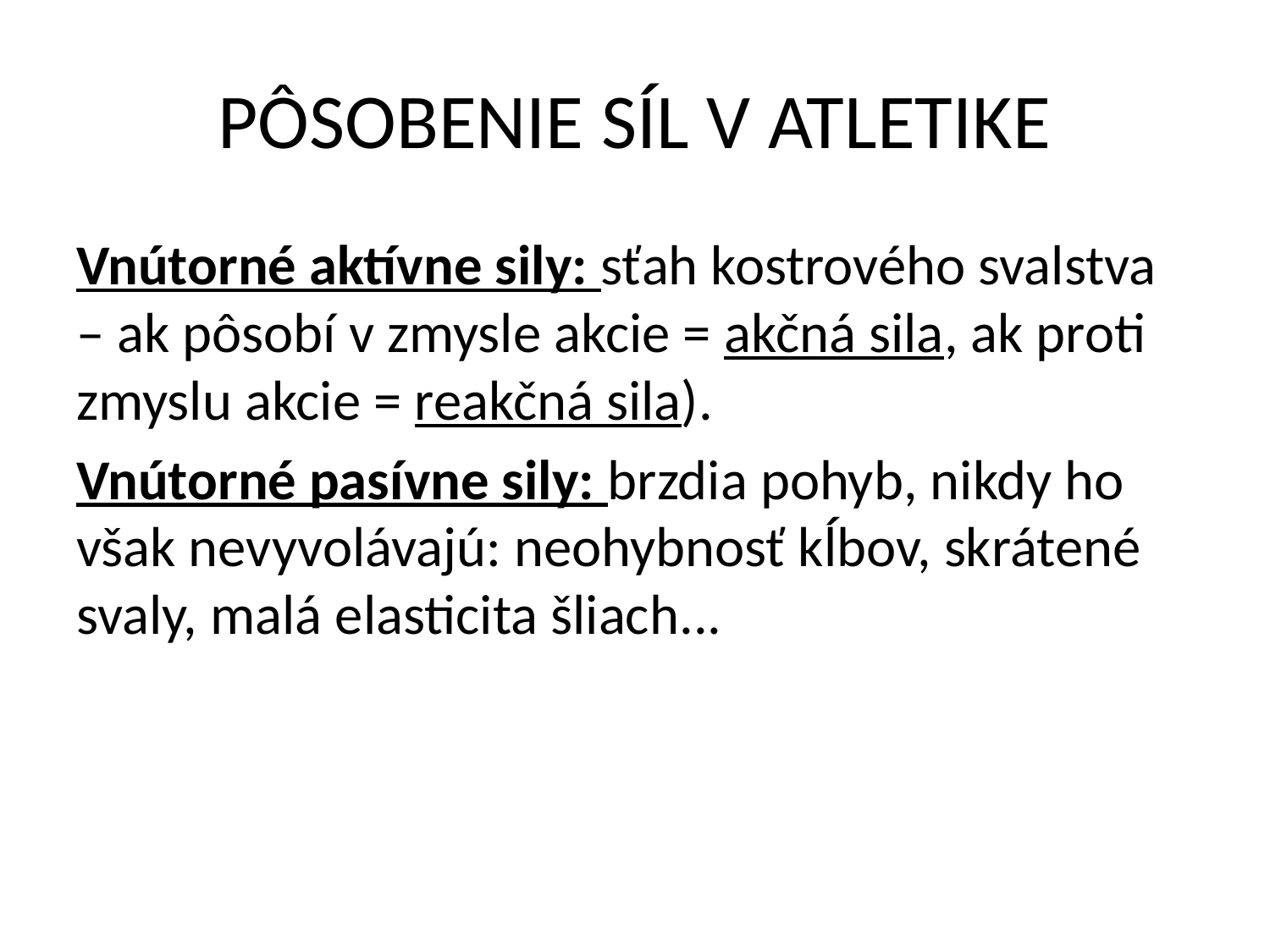

# PÔSOBENIE SÍL V ATLETIKE
Vnútorné aktívne sily: sťah kostrového svalstva – ak pôsobí v zmysle akcie = akčná sila, ak proti zmyslu akcie = reakčná sila).
Vnútorné pasívne sily: brzdia pohyb, nikdy ho však nevyvolávajú: neohybnosť kĺbov, skrátené svaly, malá elasticita šliach...